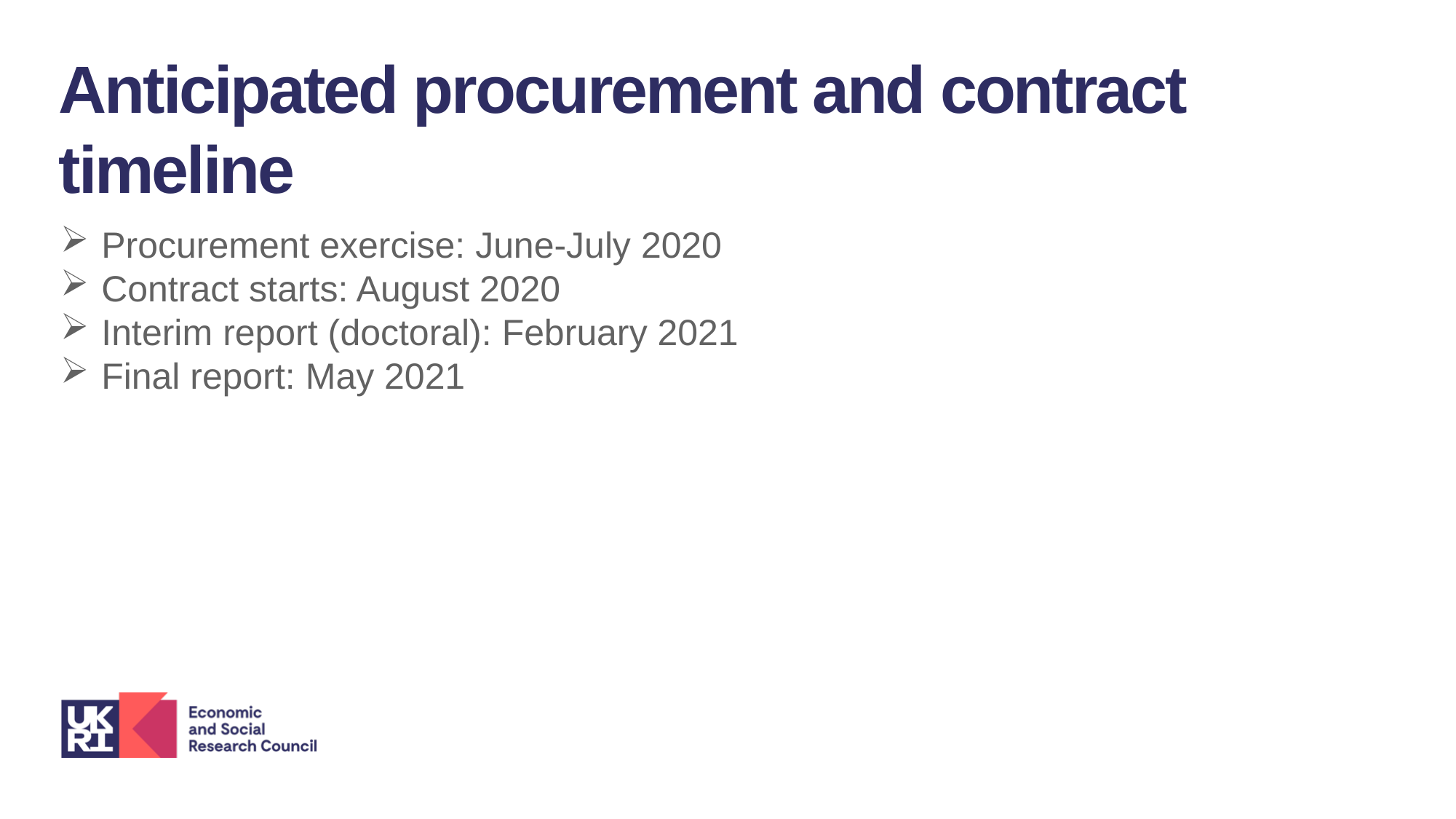

Anticipated procurement and contract timeline
Procurement exercise: June-July 2020
Contract starts: August 2020
Interim report (doctoral): February 2021
Final report: May 2021